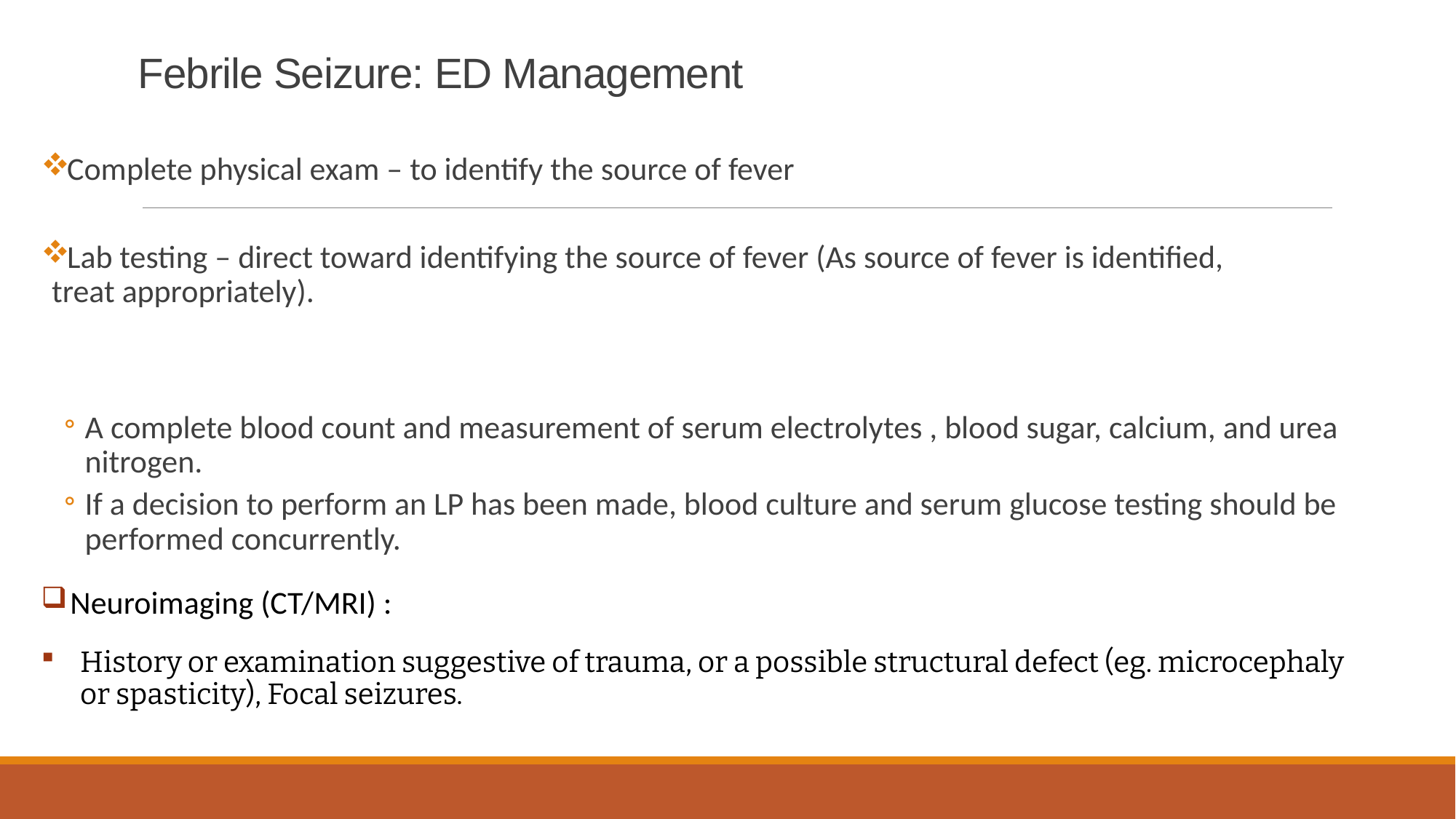

# Febrile Seizure: ED Management

Complete physical exam – to identify the source of fever
Lab testing – direct toward identifying the source of fever (As source of fever is identified,
treat appropriately).

A complete blood count and measurement of serum electrolytes , blood sugar, calcium, and urea nitrogen.
If a decision to perform an LP has been made, blood culture and serum glucose testing should be performed concurrently.
 Neuroimaging (CT/MRI) :
History or examination suggestive of trauma, or a possible structural defect (eg. microcephaly or spasticity), Focal seizures.